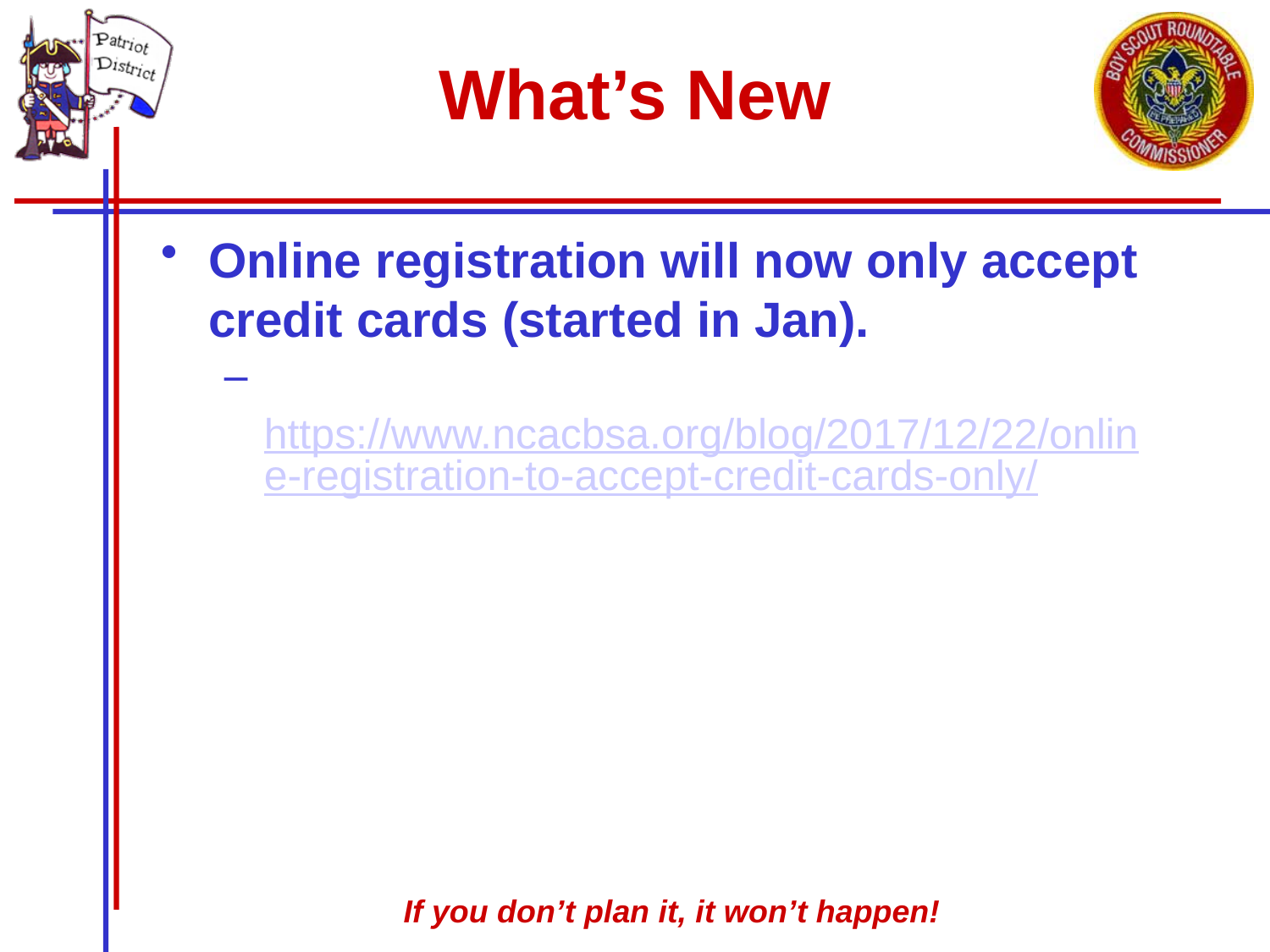

# What’s New
Online registration will now only accept credit cards (started in Jan).
 https://www.ncacbsa.org/blog/2017/12/22/online-registration-to-accept-credit-cards-only/